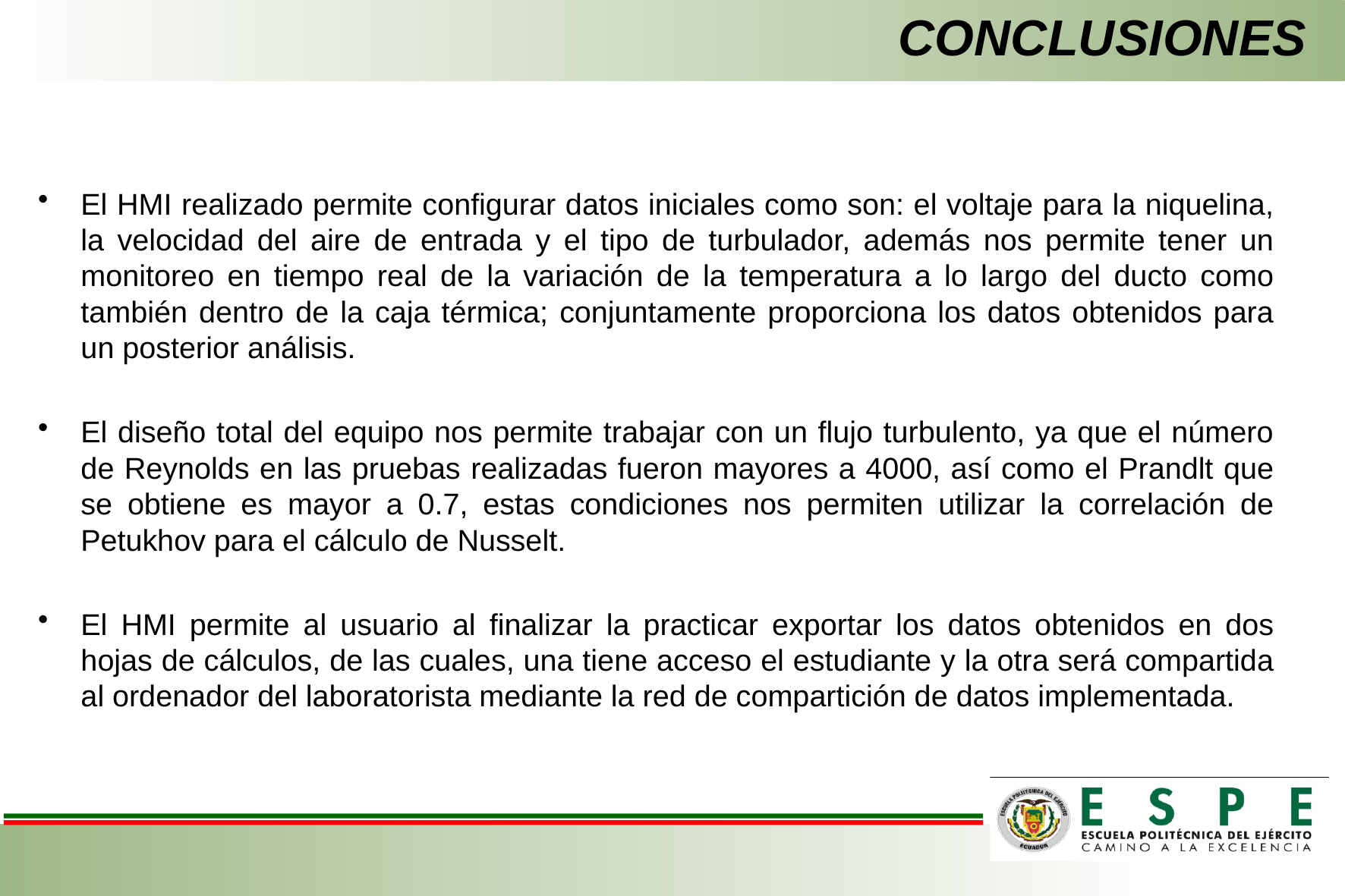

# CONCLUSIONES
El HMI realizado permite configurar datos iniciales como son: el voltaje para la niquelina, la velocidad del aire de entrada y el tipo de turbulador, además nos permite tener un monitoreo en tiempo real de la variación de la temperatura a lo largo del ducto como también dentro de la caja térmica; conjuntamente proporciona los datos obtenidos para un posterior análisis.

El diseño total del equipo nos permite trabajar con un flujo turbulento, ya que el número de Reynolds en las pruebas realizadas fueron mayores a 4000, así como el Prandlt que se obtiene es mayor a 0.7, estas condiciones nos permiten utilizar la correlación de Petukhov para el cálculo de Nusselt.

El HMI permite al usuario al finalizar la practicar exportar los datos obtenidos en dos hojas de cálculos, de las cuales, una tiene acceso el estudiante y la otra será compartida al ordenador del laboratorista mediante la red de compartición de datos implementada.